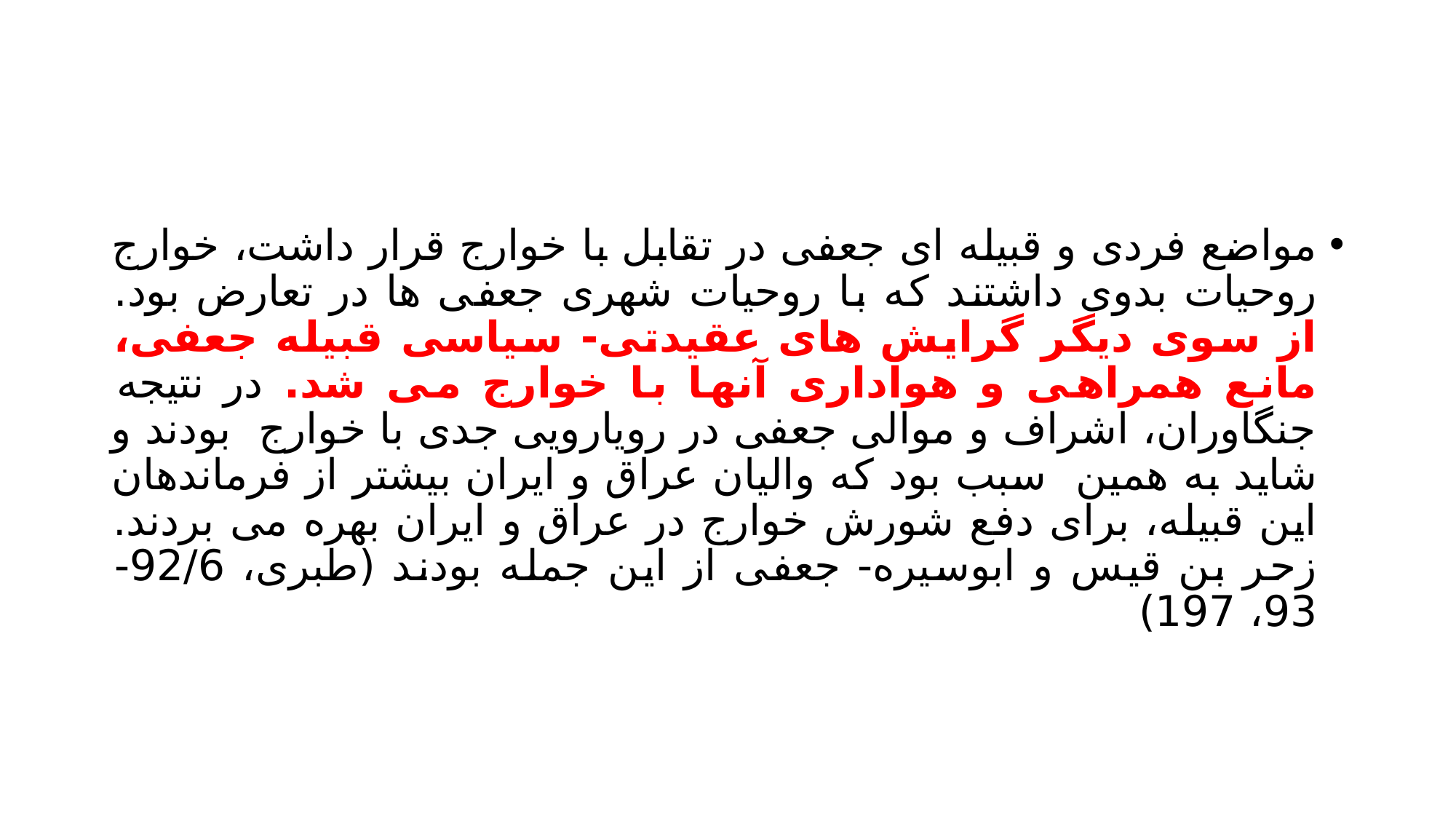

#
مواضع فردی و قبیله ای جعفی در تقابل با خوارج قرار داشت، خوارج روحیات بدوی داشتند که با روحیات شهری جعفی ها در تعارض بود. از سوی دیگر گرایش های عقیدتی- سیاسی قبیله جعفی، مانع همراهی و هواداری آنها با خوارج می شد. در نتیجه جنگاوران، اشراف و موالی جعفی در رویارویی جدی با خوارج  بودند و شاید به همین  سبب بود که والیان عراق و ایران بیشتر از فرماندهان این قبیله، برای دفع شورش خوارج در عراق و ایران بهره می بردند. زحر بن قیس و ابوسیره- جعفی از این جمله بودند (طبری، 92/6- 93، 197)